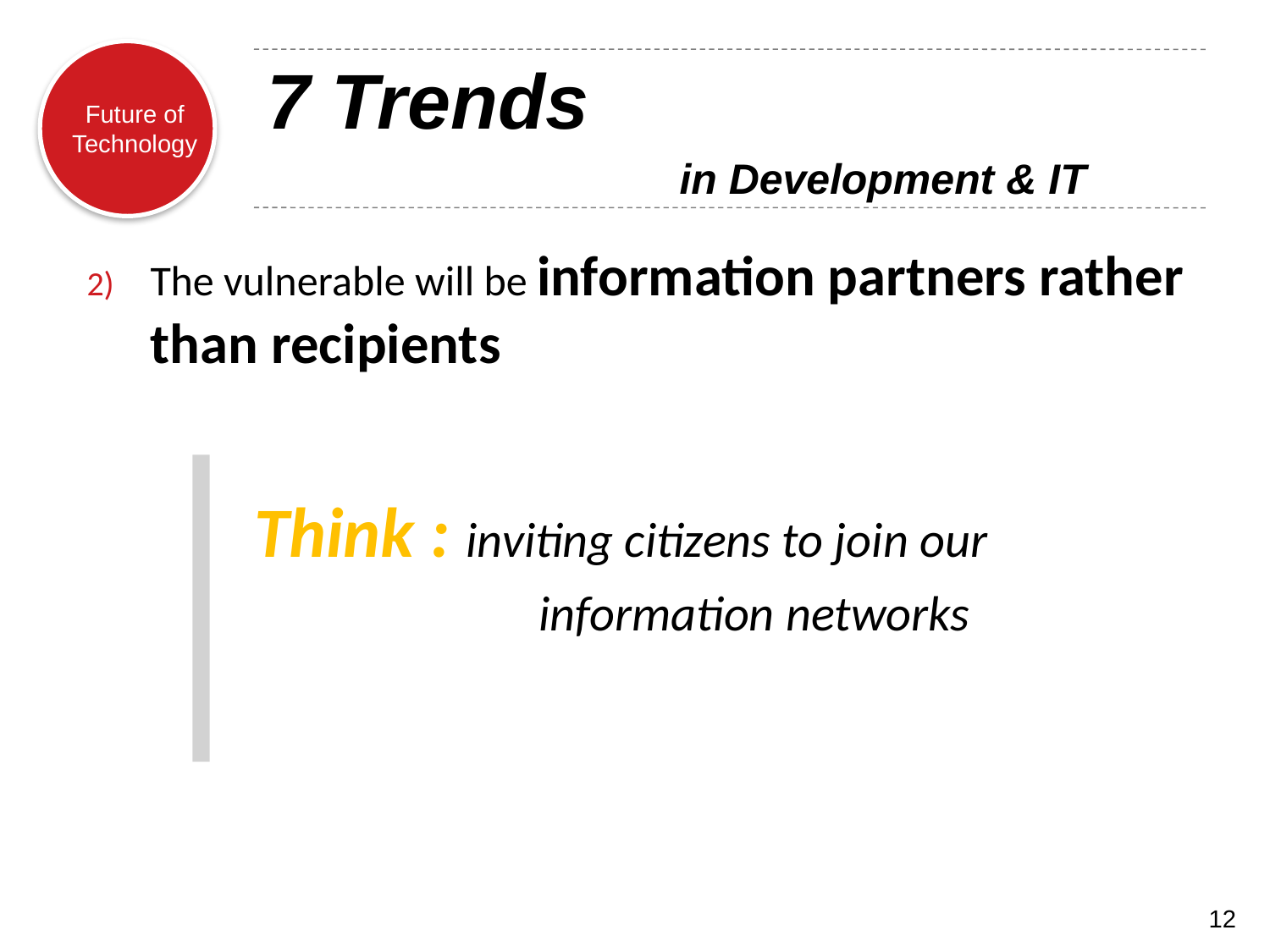

# 7 Trends in Development & IT
The vulnerable will be information partners rather than recipients

     Think : inviting citizens to join our
    		information networks

12